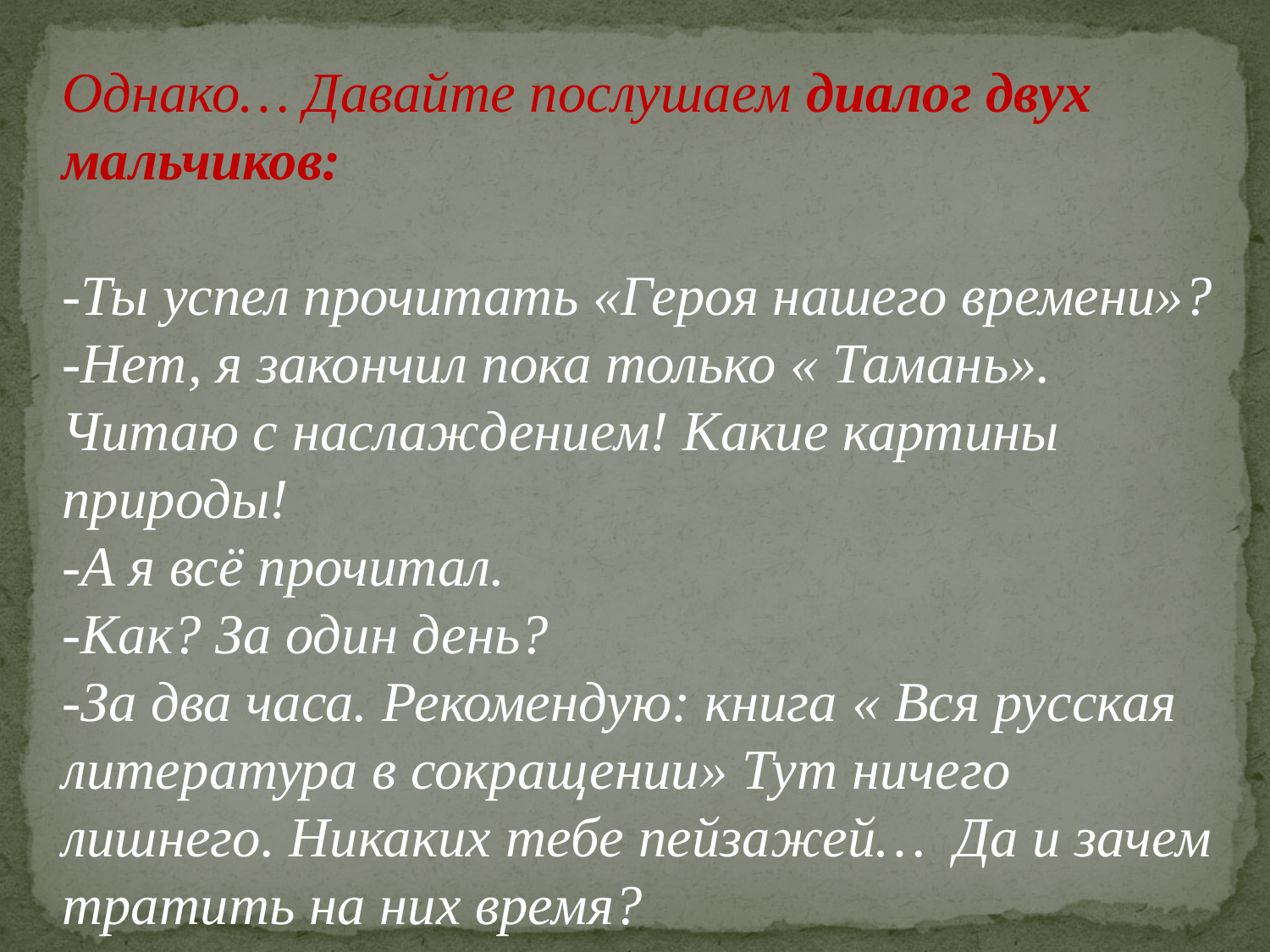

Однако… Давайте послушаем диалог двух мальчиков:

-Ты успел прочитать «Героя нашего времени»?
-Нет, я закончил пока только « Тамань». Читаю с наслаждением! Какие картины природы!
-А я всё прочитал.
-Как? За один день?
-За два часа. Рекомендую: книга « Вся русская литература в сокращении» Тут ничего лишнего. Никаких тебе пейзажей…  Да и зачем тратить на них время?